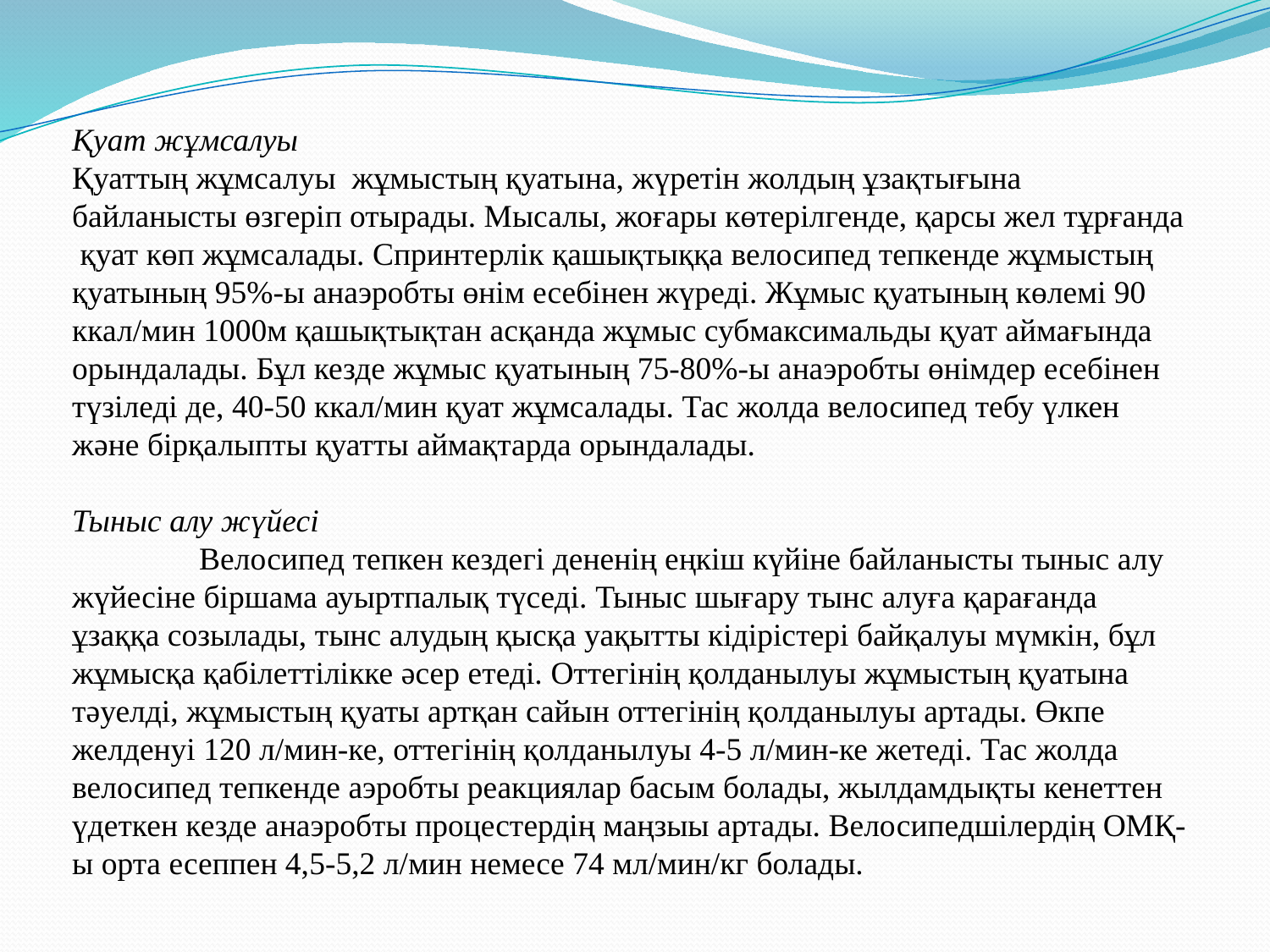

Қуат жұмсалуы
Қуаттың жұмсалуы  жұмыстың қуатына, жүретін жолдың ұзақтығына байланысты өзгеріп отырады. Мысалы, жоғары көтерілгенде, қарсы жел тұрғанда  қуат көп жұмсалады. Спринтерлік қашықтыққа велосипед тепкенде жұмыстың қуатының 95%-ы анаэробты өнім есебінен жүреді. Жұмыс қуатының көлемі 90 ккал/мин 1000м қашықтықтан асқанда жұмыс субмаксимальды қуат аймағында орындалады. Бұл кезде жұмыс қуатының 75-80%-ы анаэробты өнімдер есебінен түзіледі де, 40-50 ккал/мин қуат жұмсалады. Тас жолда велосипед тебу үлкен және бірқалыпты қуатты аймақтарда орындалады.

Тыныс алу жүйесі
	Велосипед тепкен кездегі дененің еңкіш күйіне байланысты тыныс алу жүйесіне біршама ауыртпалық түседі. Тыныс шығару тынс алуға қарағанда ұзаққа созылады, тынс алудың қысқа уақытты кідірістері байқалуы мүмкін, бұл жұмысқа қабілеттілікке әсер етеді. Оттегінің қолданылуы жұмыстың қуатына тәуелді, жұмыстың қуаты артқан сайын оттегінің қолданылуы артады. Өкпе желденуі 120 л/мин-ке, оттегінің қолданылуы 4-5 л/мин-ке жетеді. Тас жолда велосипед тепкенде аэробты реакциялар басым болады, жылдамдықты кенеттен үдеткен кезде анаэробты процестердің маңзыы артады. Велосипедшілердің ОМҚ-ы орта есеппен 4,5-5,2 л/мин немесе 74 мл/мин/кг болады.